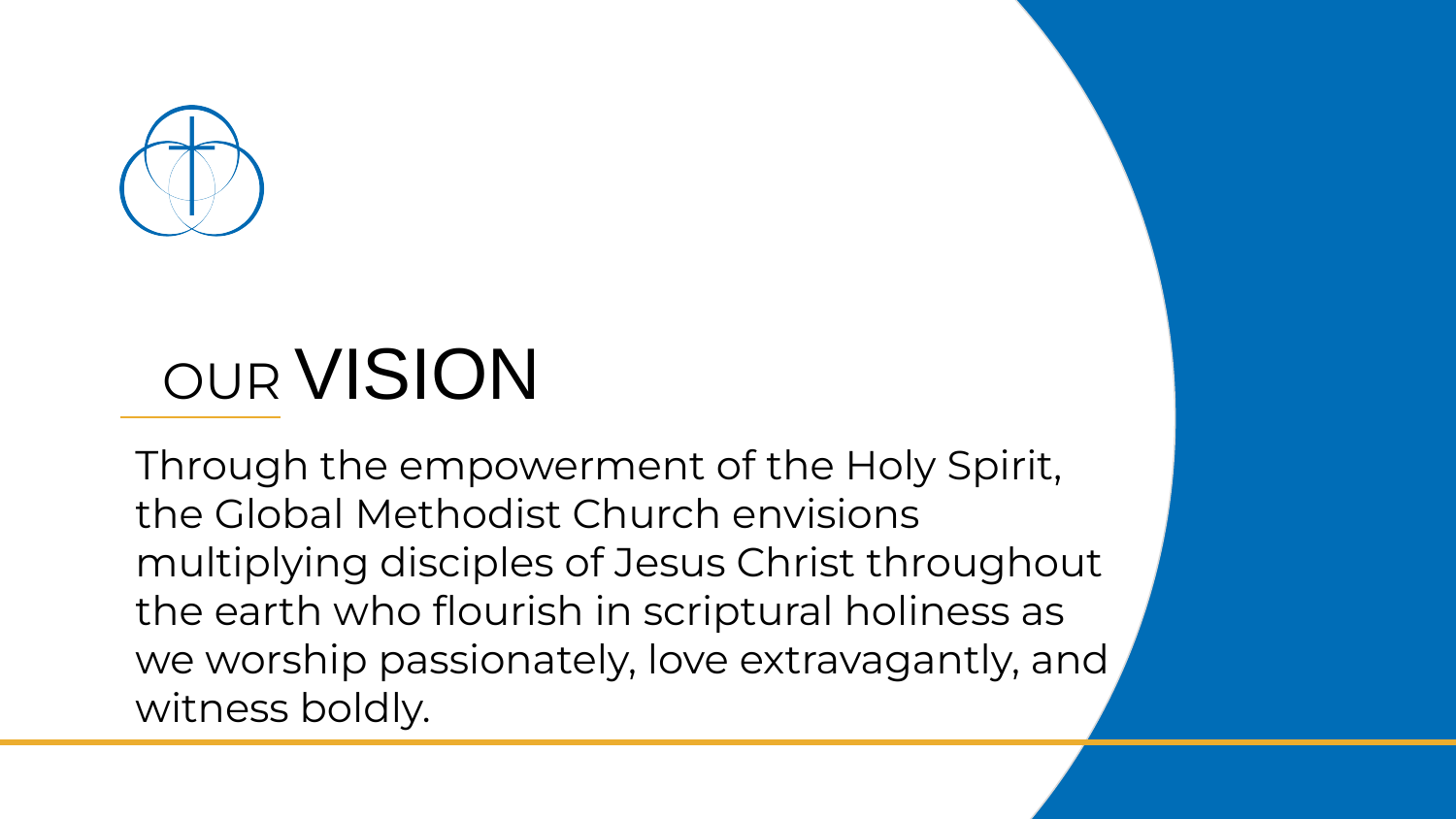

# OUR VISION
Through the empowerment of the Holy Spirit, the Global Methodist Church envisions multiplying disciples of Jesus Christ throughout the earth who flourish in scriptural holiness as we worship passionately, love extravagantly, and witness boldly.